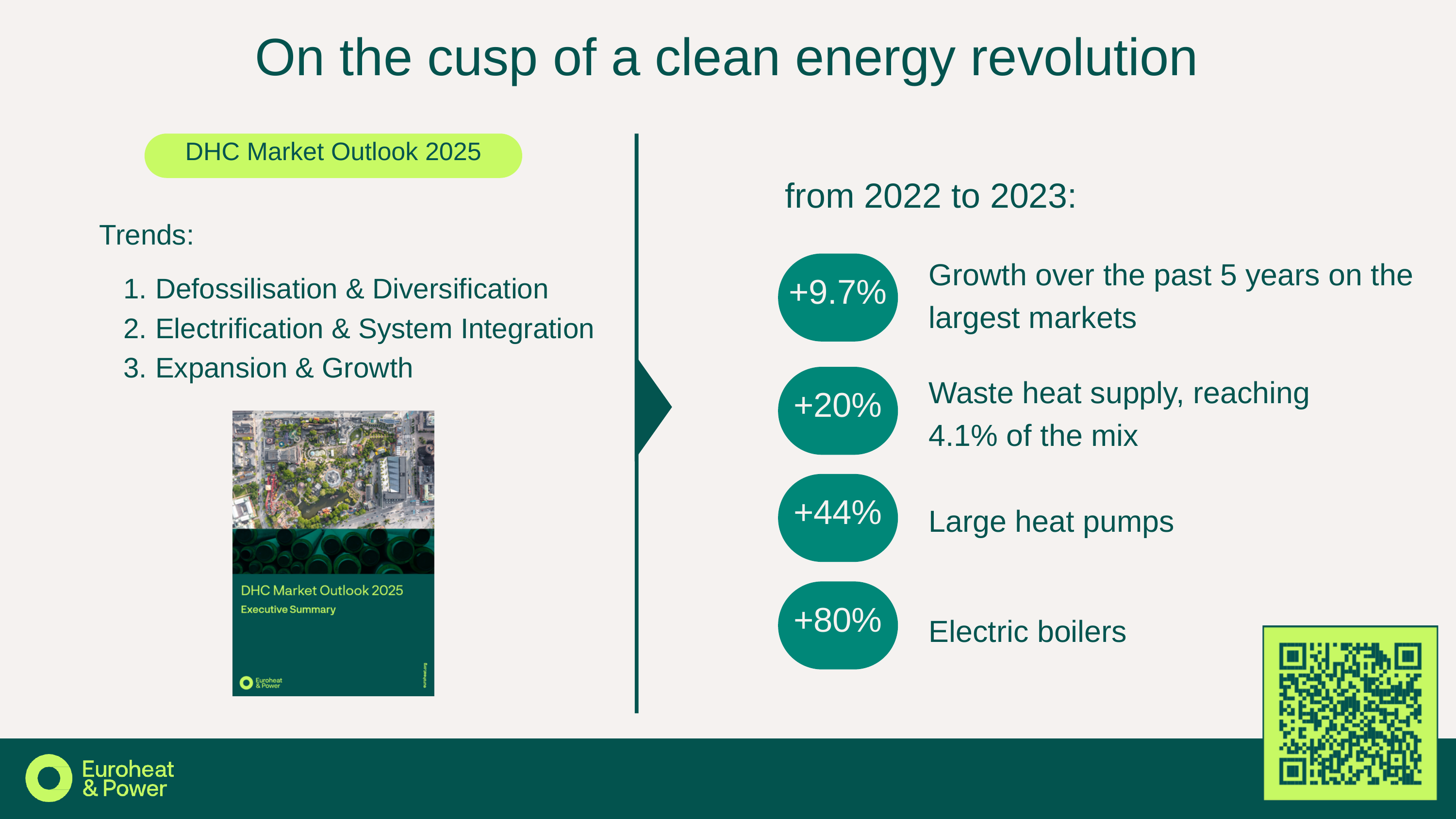

On the cusp of a clean energy revolution

DHC Market Outlook 2025

from 2022 to 2023:
Trends:

 Defossilisation & Diversification
 Electrification & System Integration
 Expansion & Growth
Growth over the past 5 years on the largest markets

+9.7%

+20%
Waste heat supply, reaching 4.1% of the mix

+44%
Large heat pumps

+80%
Electric boilers